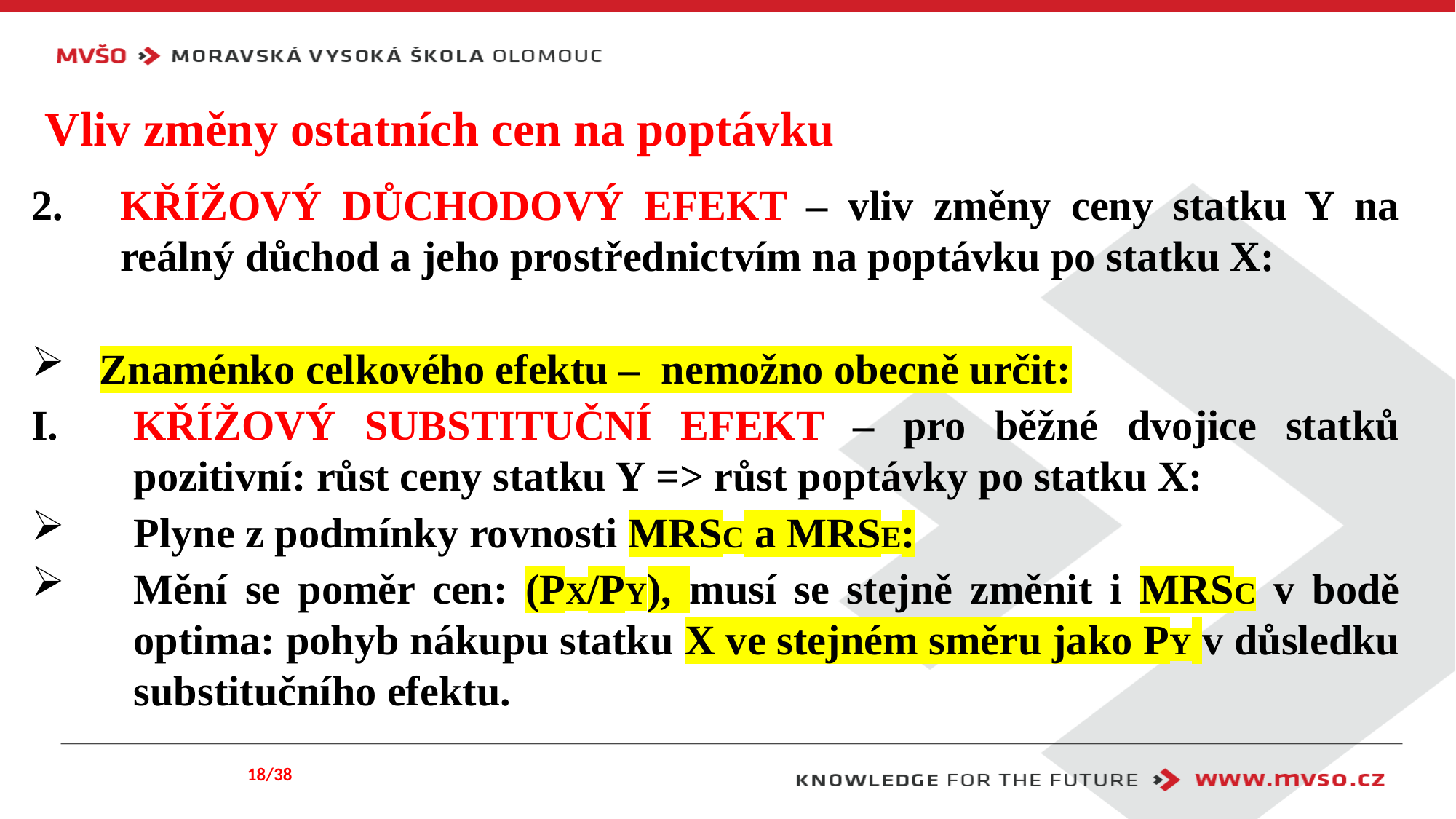

# Vliv změny ostatních cen na poptávku
KŘÍŽOVÝ DŮCHODOVÝ EFEKT – vliv změny ceny statku Y na reálný důchod a jeho prostřednictvím na poptávku po statku X:

Znaménko celkového efektu –  nemožno obecně určit:
KŘÍŽOVÝ SUBSTITUČNÍ EFEKT – pro běžné dvojice statků pozitivní: růst ceny statku Y => růst poptávky po statku X:
Plyne z podmínky rovnosti MRSC a MRSE:
Mění se poměr cen: (PX/PY), musí se stejně změnit i MRSC v bodě optima: pohyb nákupu statku X ve stejném směru jako PY v důsledku substitučního efektu.
18/38